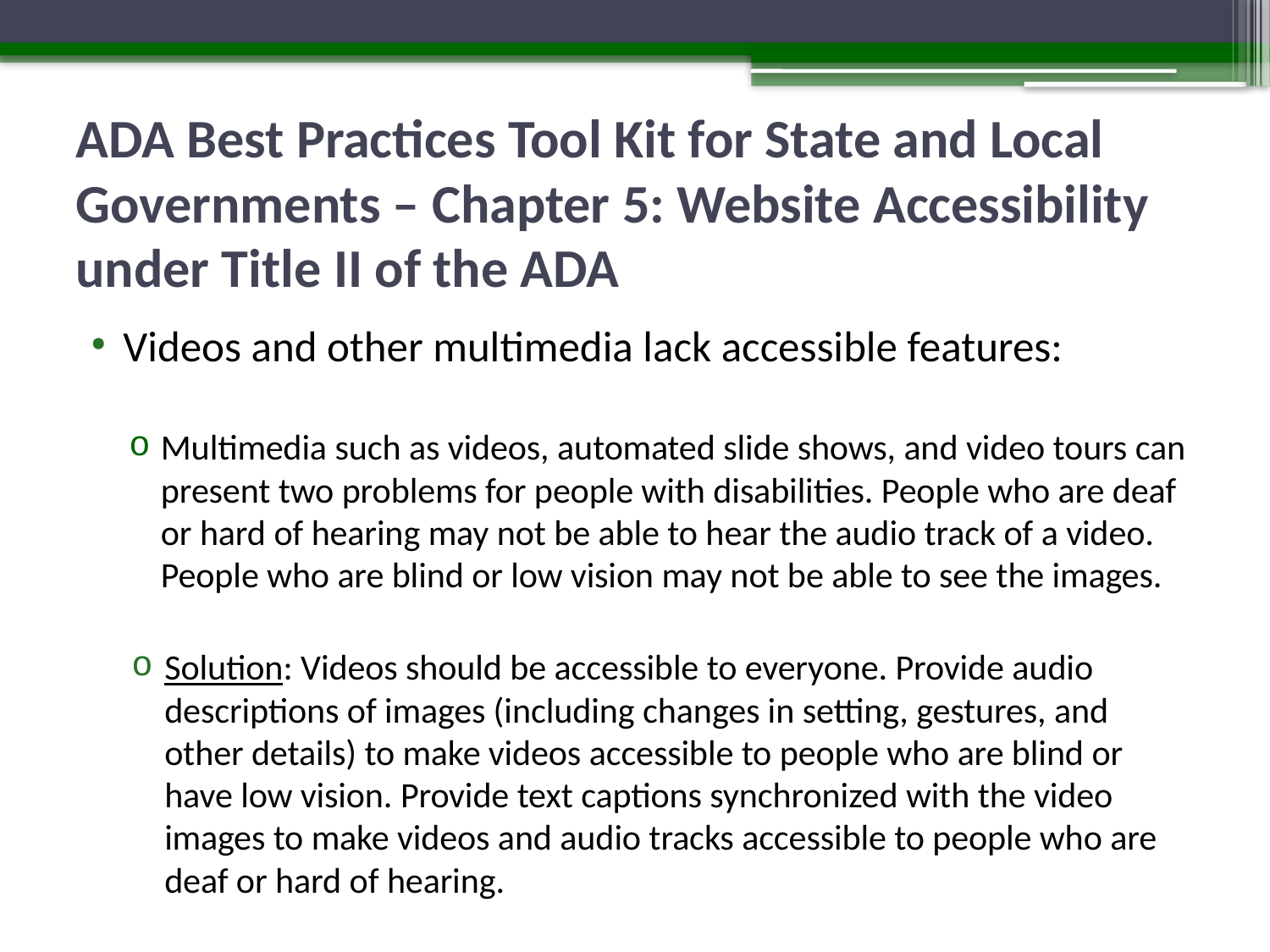

# ADA Best Practices Tool Kit for State and Local Governments – Chapter 5: Website Accessibility under Title II of the ADA
Videos and other multimedia lack accessible features:

Multimedia such as videos, automated slide shows, and video tours can present two problems for people with disabilities. People who are deaf or hard of hearing may not be able to hear the audio track of a video. People who are blind or low vision may not be able to see the images.

Solution: Videos should be accessible to everyone. Provide audio descriptions of images (including changes in setting, gestures, and other details) to make videos accessible to people who are blind or have low vision. Provide text captions synchronized with the video images to make videos and audio tracks accessible to people who are deaf or hard of hearing.